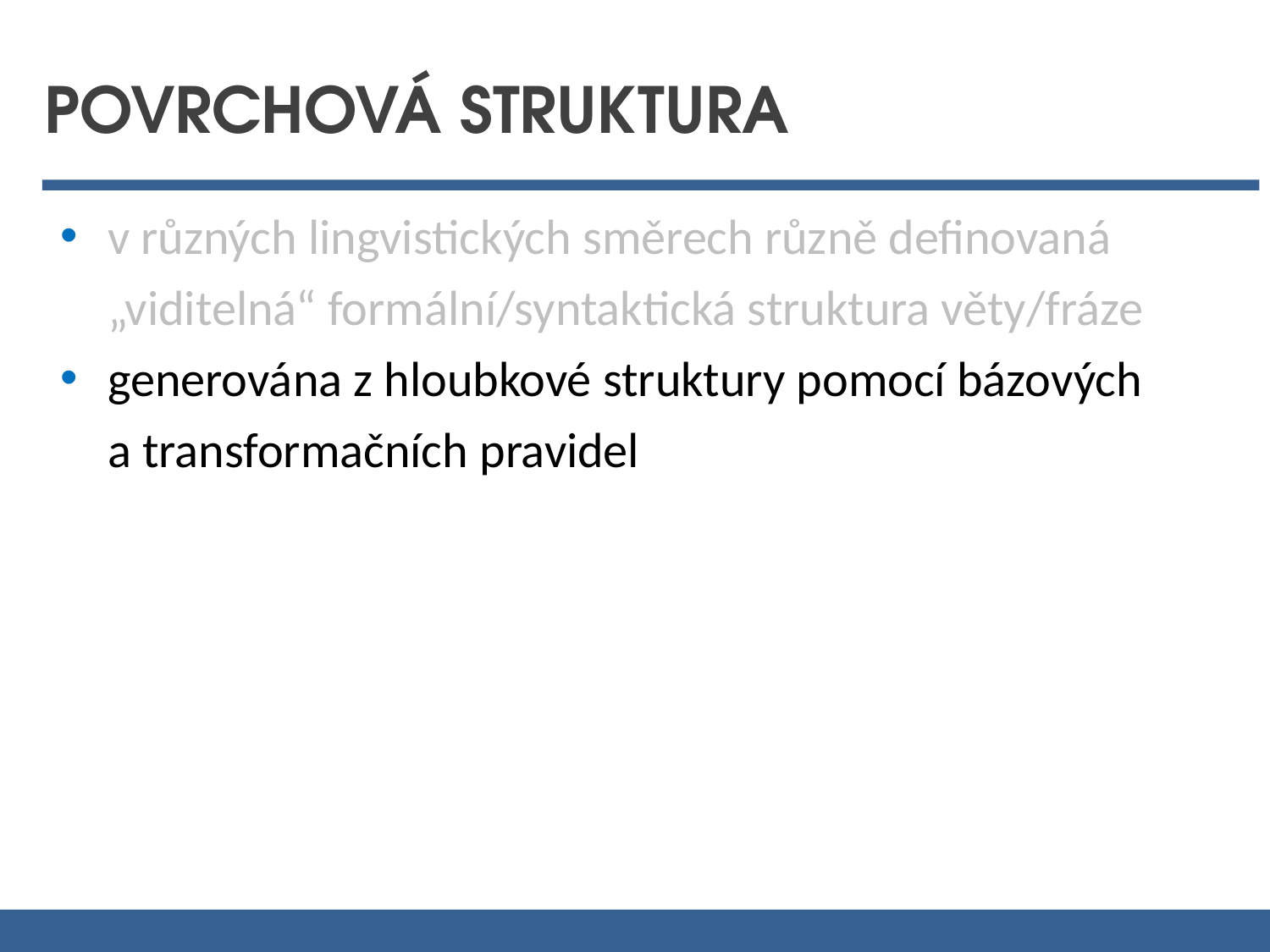

Povrchová struktura

v různých lingvistických směrech různě definovaná „viditelná“ formální/syntaktická struktura věty/fráze
generována z hloubkové struktury pomocí bázových
a transformačních pravidel